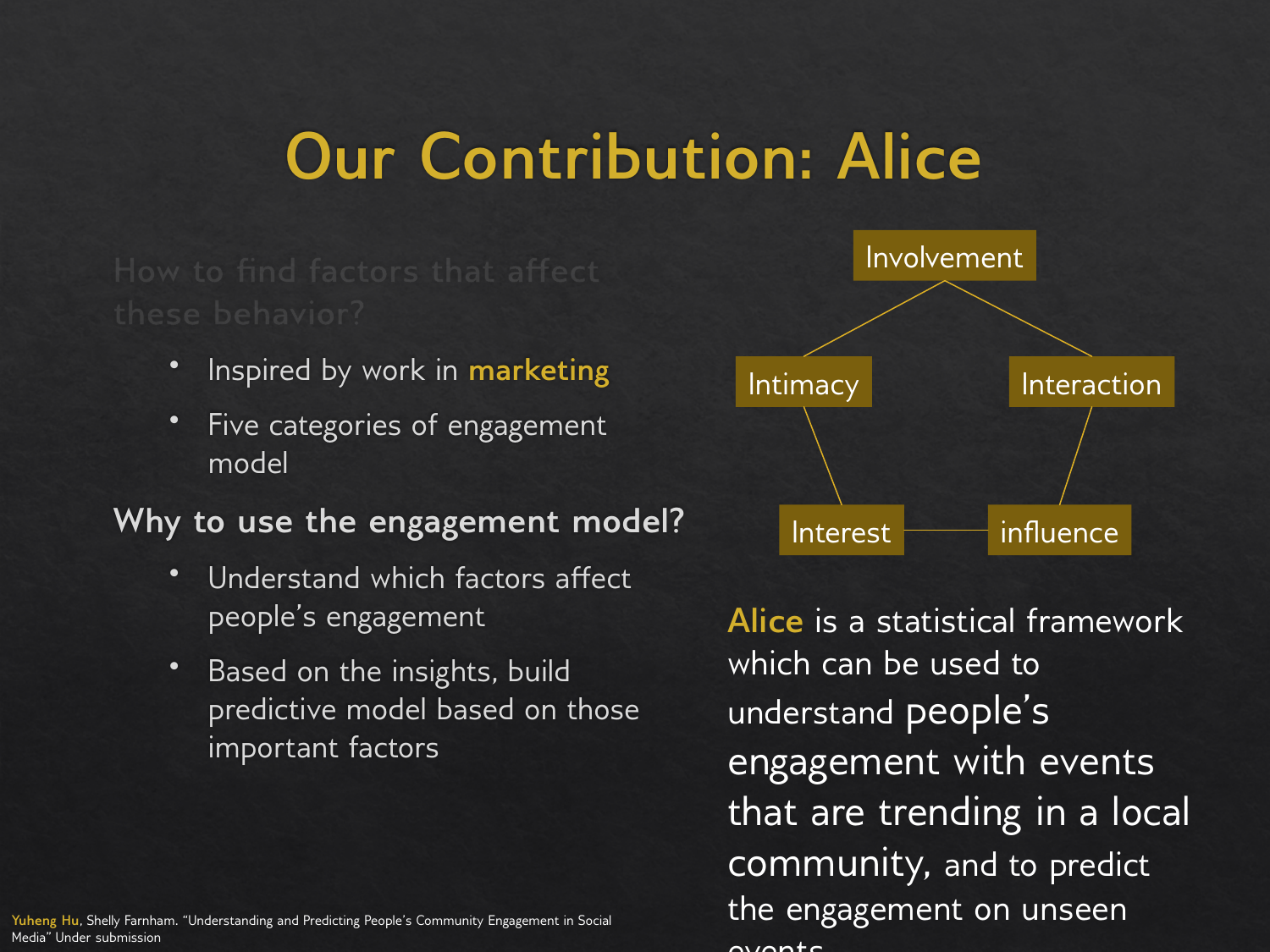

# Our Contribution: Alice
Involvement
Intimacy
Interaction
Interest
influence
How to find factors that affect these behavior?
Inspired by work in marketing
Five categories of engagement model
Why to use the engagement model?
Understand which factors affect people’s engagement
Based on the insights, build predictive model based on those important factors

Alice is a statistical framework which can be used to understand people’s engagement with events that are trending in a local community, and to predict the engagement on unseen events
Yuheng Hu, Shelly Farnham. “Understanding and Predicting People’s Community Engagement in Social Media” Under submission